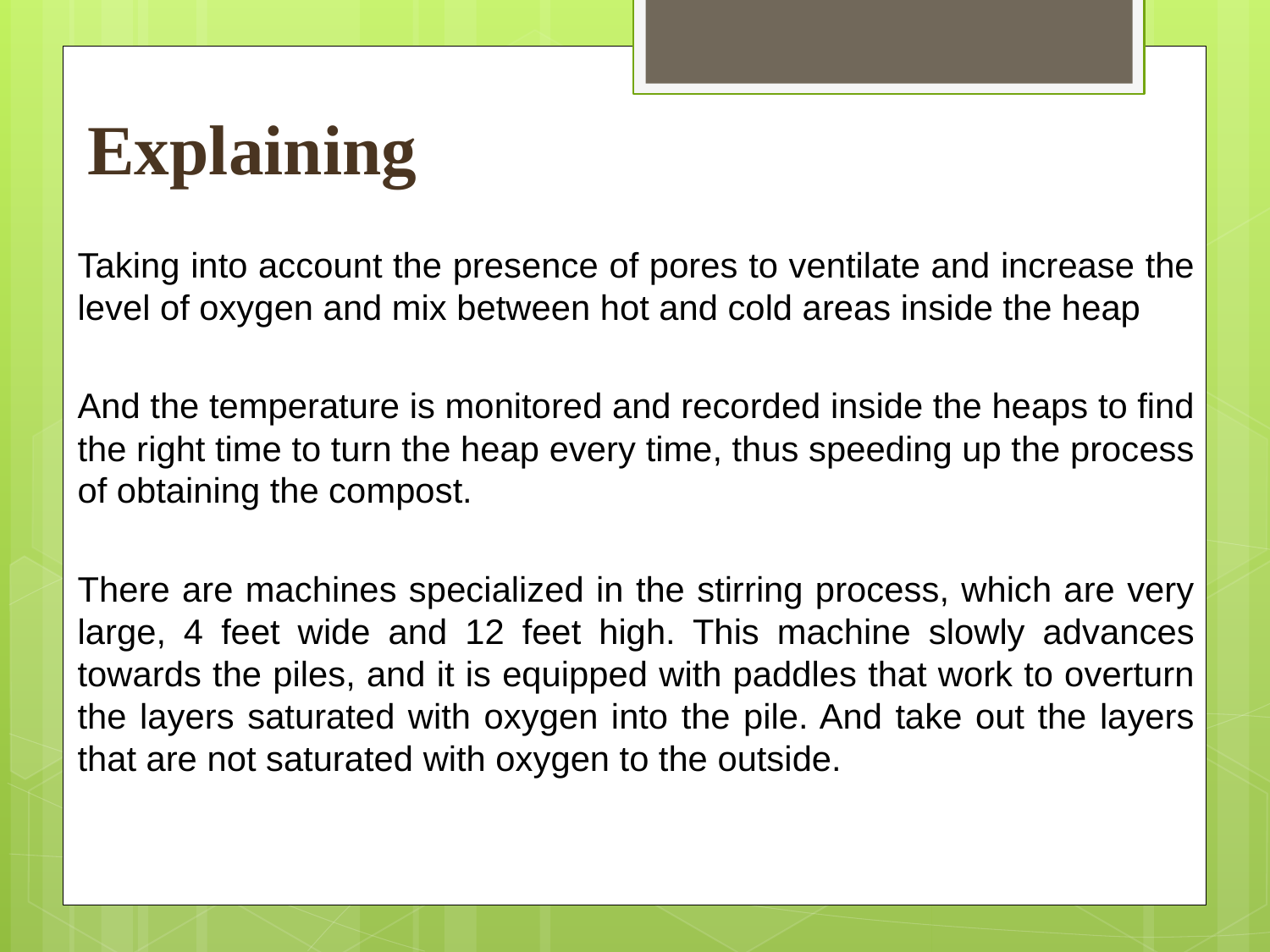

# Explaining
Taking into account the presence of pores to ventilate and increase the level of oxygen and mix between hot and cold areas inside the heap

And the temperature is monitored and recorded inside the heaps to find the right time to turn the heap every time, thus speeding up the process of obtaining the compost.

There are machines specialized in the stirring process, which are very large, 4 feet wide and 12 feet high. This machine slowly advances towards the piles, and it is equipped with paddles that work to overturn the layers saturated with oxygen into the pile. And take out the layers that are not saturated with oxygen to the outside.